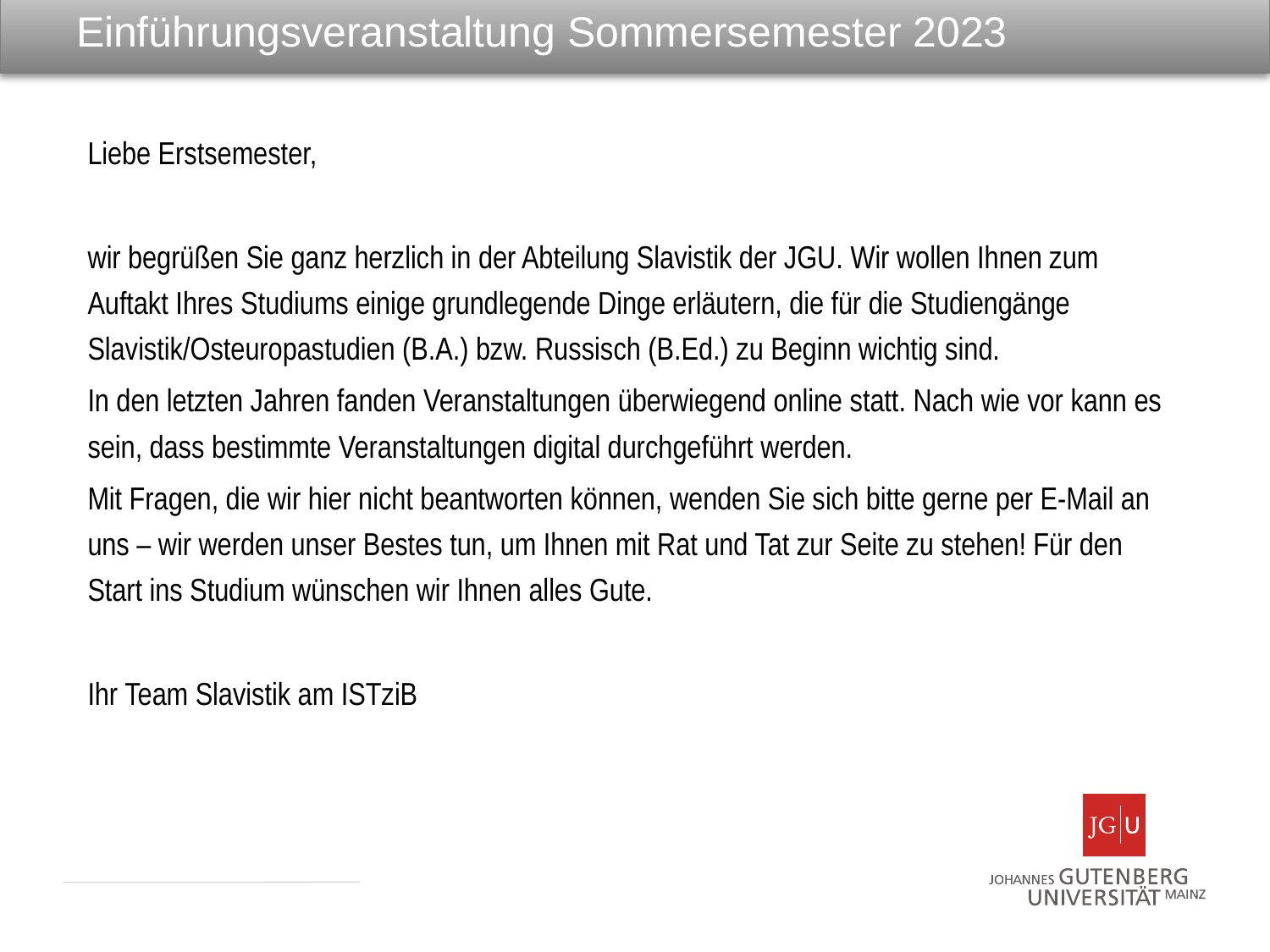

# Einführungsveranstaltung Sommersemester 2023

Liebe Erstsemester,

wir begrüßen Sie ganz herzlich in der Abteilung Slavistik der JGU. Wir wollen Ihnen zum Auftakt Ihres Studiums einige grundlegende Dinge erläutern, die für die Studiengänge Slavistik/Osteuropastudien (B.A.) bzw. Russisch (B.Ed.) zu Beginn wichtig sind.
In den letzten Jahren fanden Veranstaltungen überwiegend online statt. Nach wie vor kann es sein, dass bestimmte Veranstaltungen digital durchgeführt werden.
Mit Fragen, die wir hier nicht beantworten können, wenden Sie sich bitte gerne per E-Mail an uns – wir werden unser Bestes tun, um Ihnen mit Rat und Tat zur Seite zu stehen! Für den Start ins Studium wünschen wir Ihnen alles Gute.

Ihr Team Slavistik am ISTziB